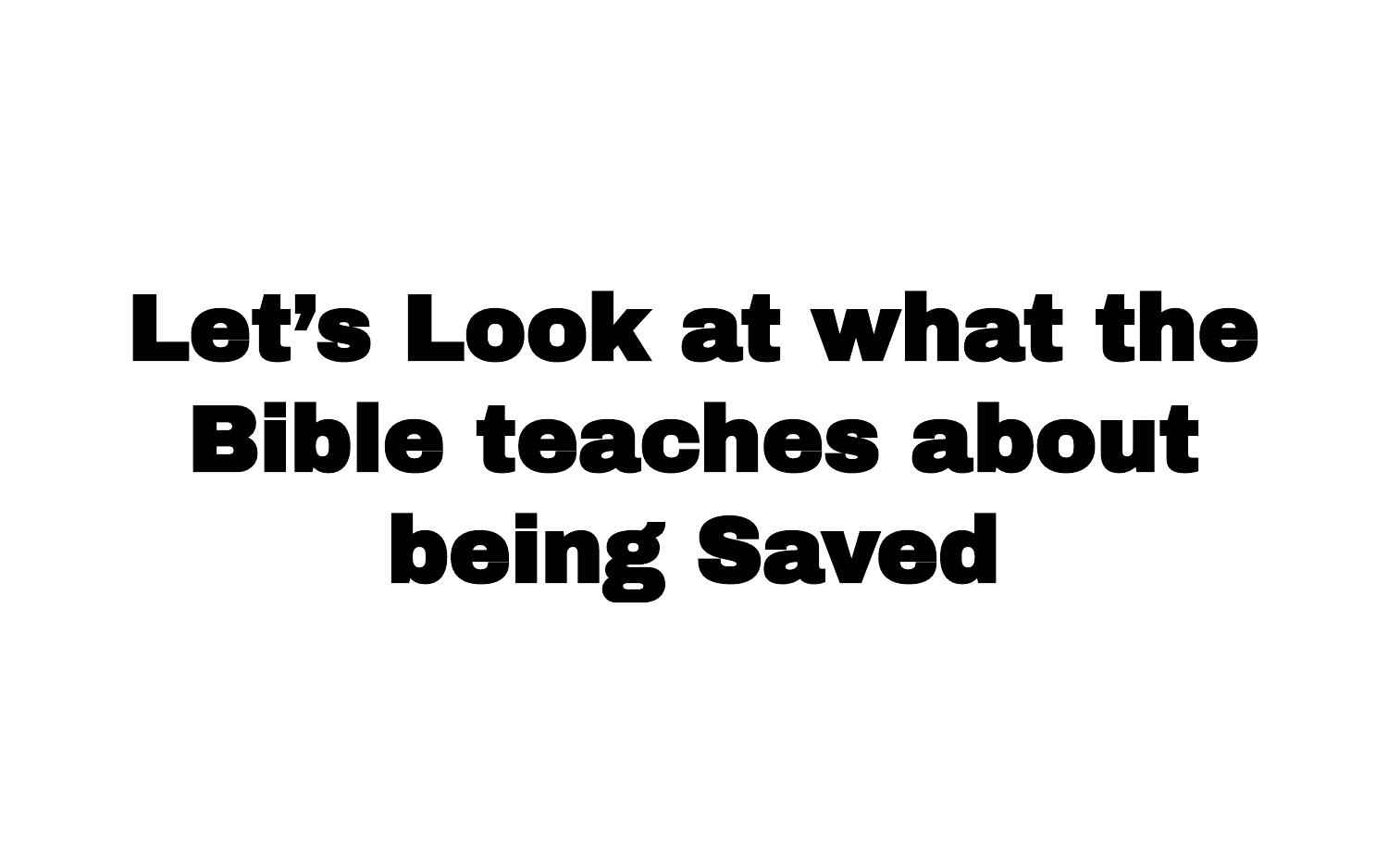

Let’s Look at what the Bible teaches about being Saved